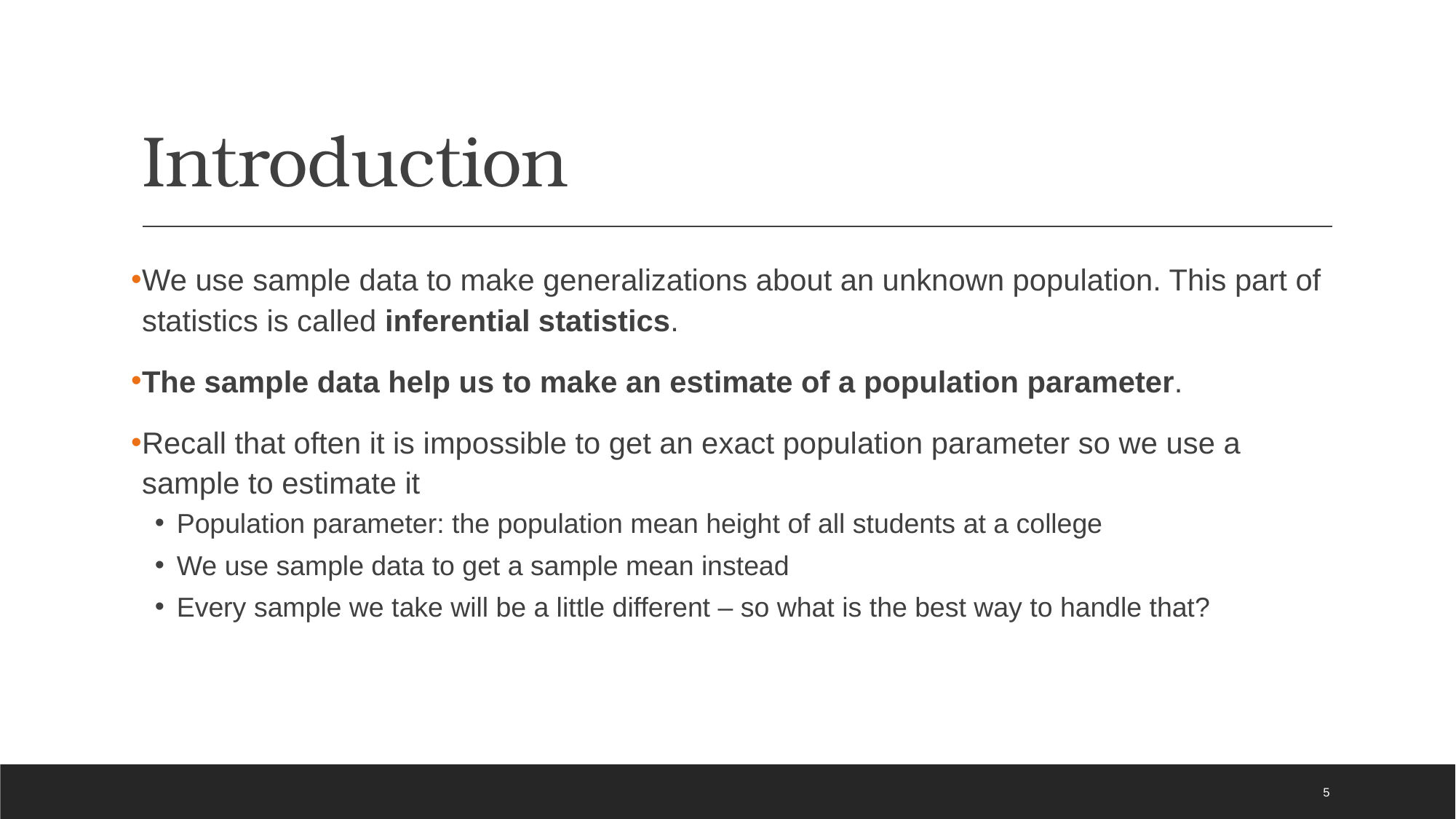

# Introduction
We use sample data to make generalizations about an unknown population. This part of statistics is called inferential statistics.
The sample data help us to make an estimate of a population parameter.
Recall that often it is impossible to get an exact population parameter so we use a sample to estimate it
Population parameter: the population mean height of all students at a college
We use sample data to get a sample mean instead
Every sample we take will be a little different – so what is the best way to handle that?

5